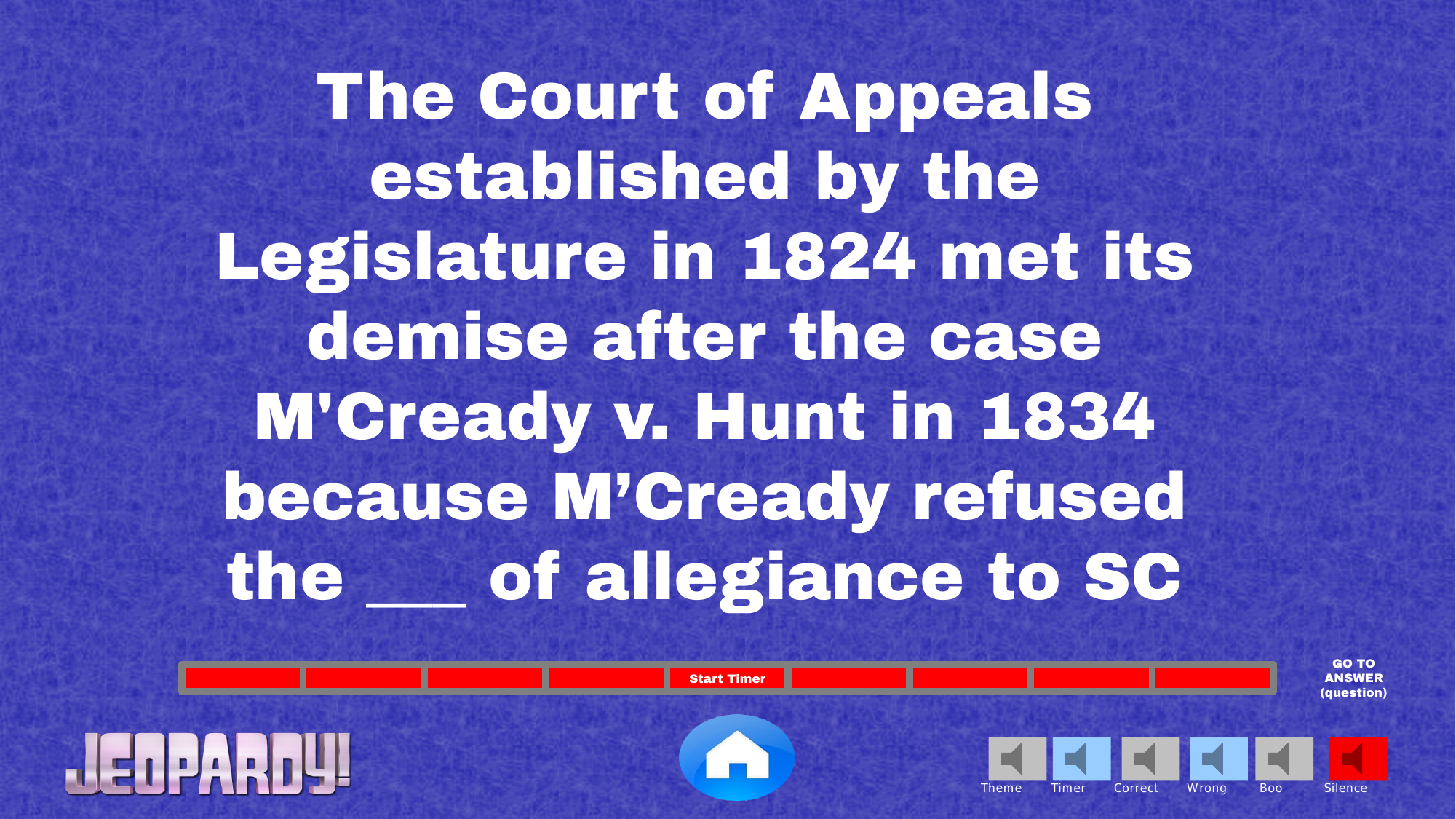

The Court of Appeals established by the Legislature in 1824 met its demise after the case M'Cready v. Hunt in 1834 because M’Cready refused the ___ of allegiance to SC